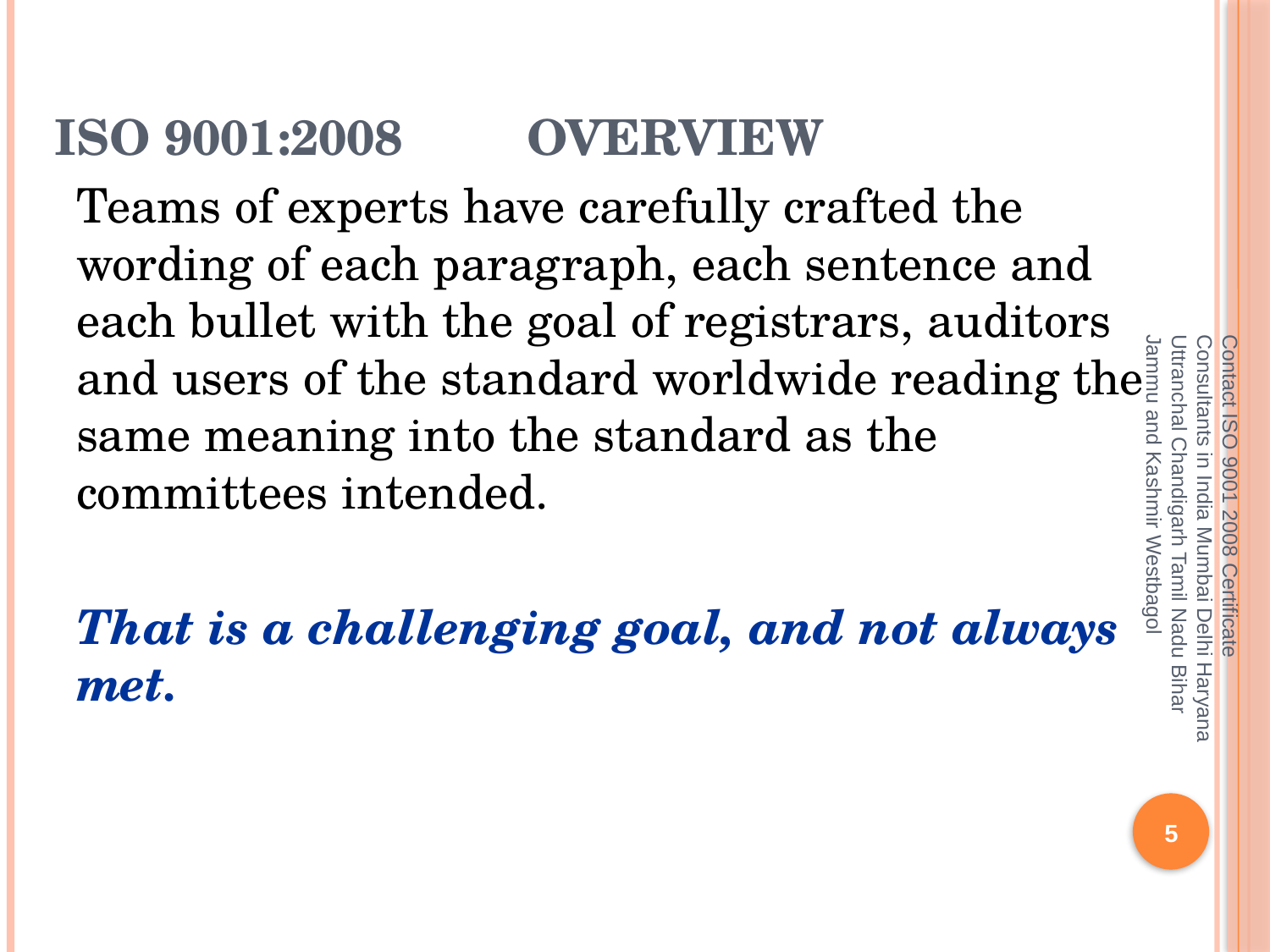

# ISO 9001:2008 			Overview
Teams of experts have carefully crafted the wording of each paragraph, each sentence and each bullet with the goal of registrars, auditors and users of the standard worldwide reading the same meaning into the standard as the committees intended.

That is a challenging goal, and not always met.

Contact ISO 9001 2008 Certificate Consultants in India Mumbai Delhi Haryana Uttranchal Chandigarh Tamil Nadu Bihar Jammu and Kashmir Westbagol
5